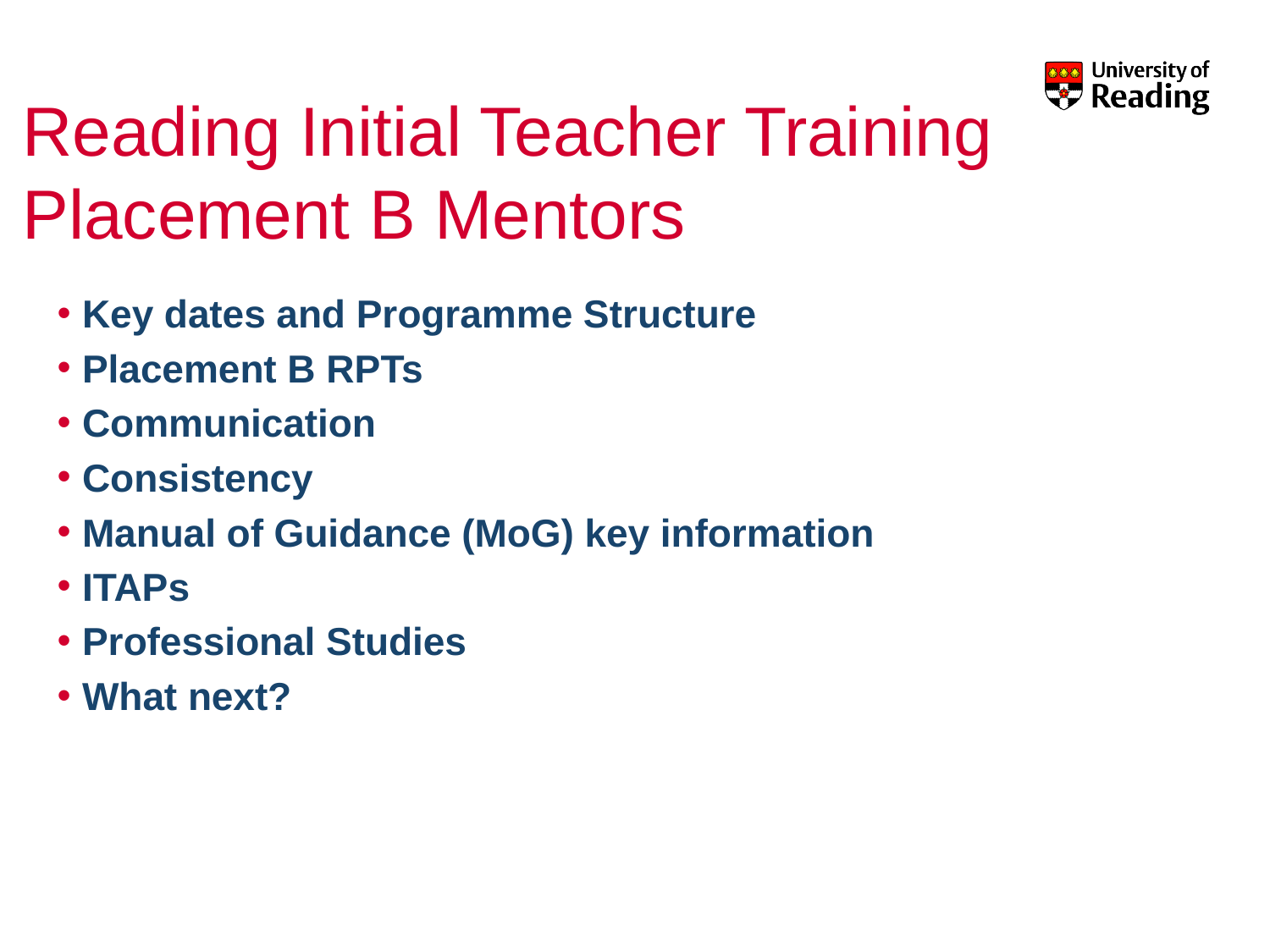

# Reading Initial Teacher Training Placement B Mentors
Key dates and Programme Structure
Placement B RPTs
Communication
Consistency
Manual of Guidance (MoG) key information
ITAPs
Professional Studies
What next?